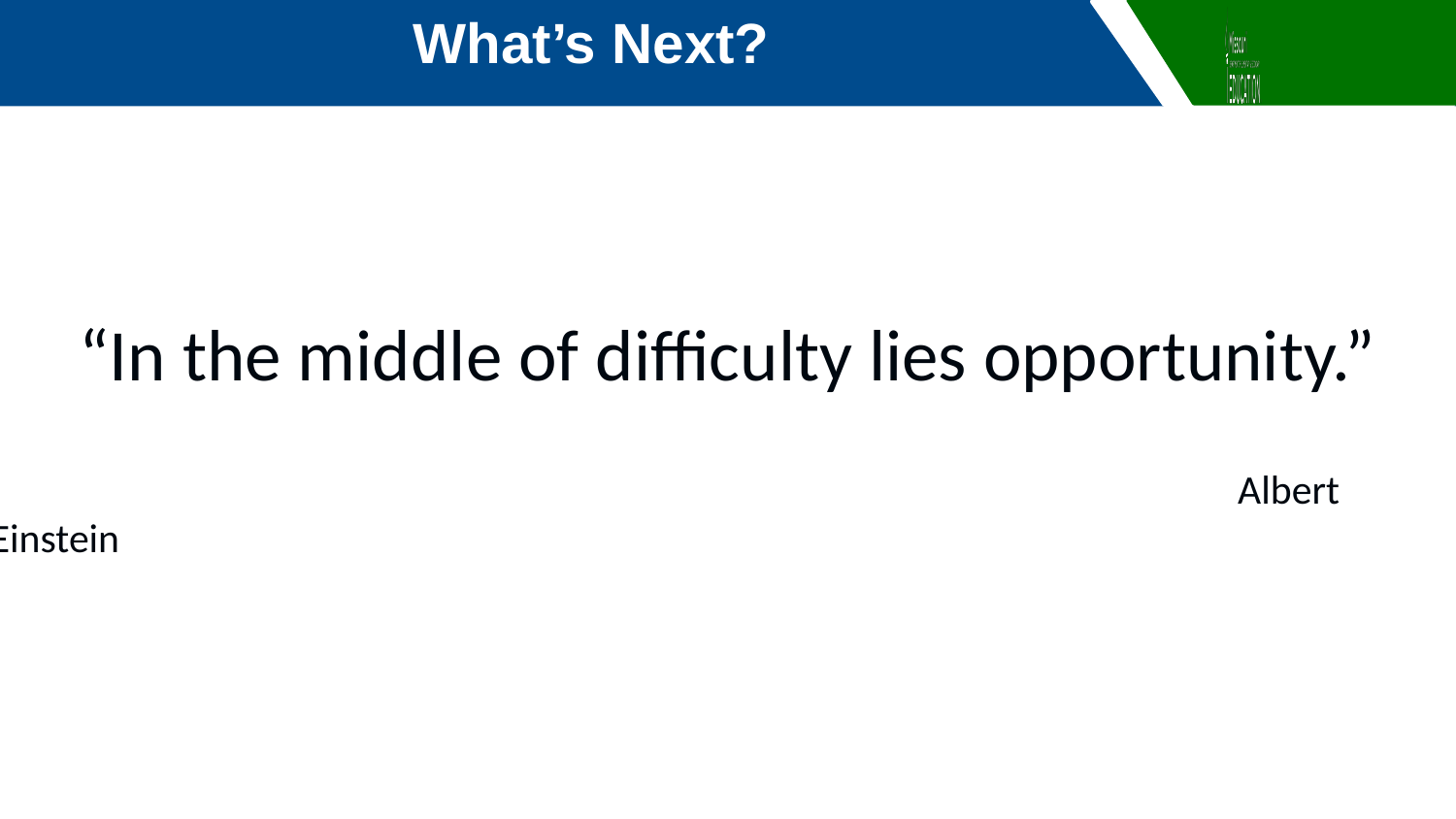

What’s Next?

“In the middle of difficulty lies opportunity.”

								         Albert Einstein